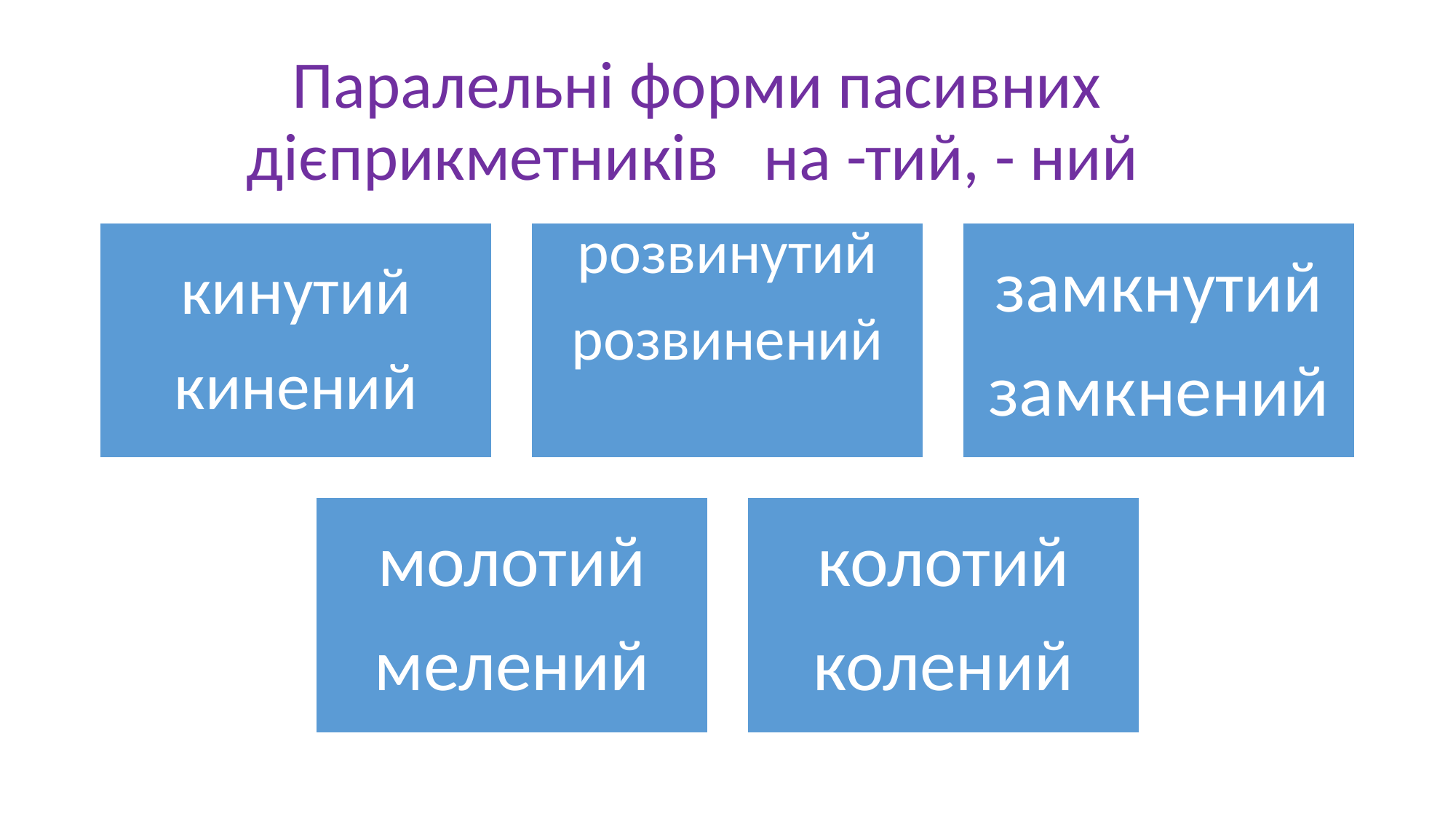

# Паралельні форми пасивних дієприкметників   на -тий, - ний
кинутий
кинений
розвинутий
розвинений

замкнутий
замкнений
молотий
мелений
колотий
колений